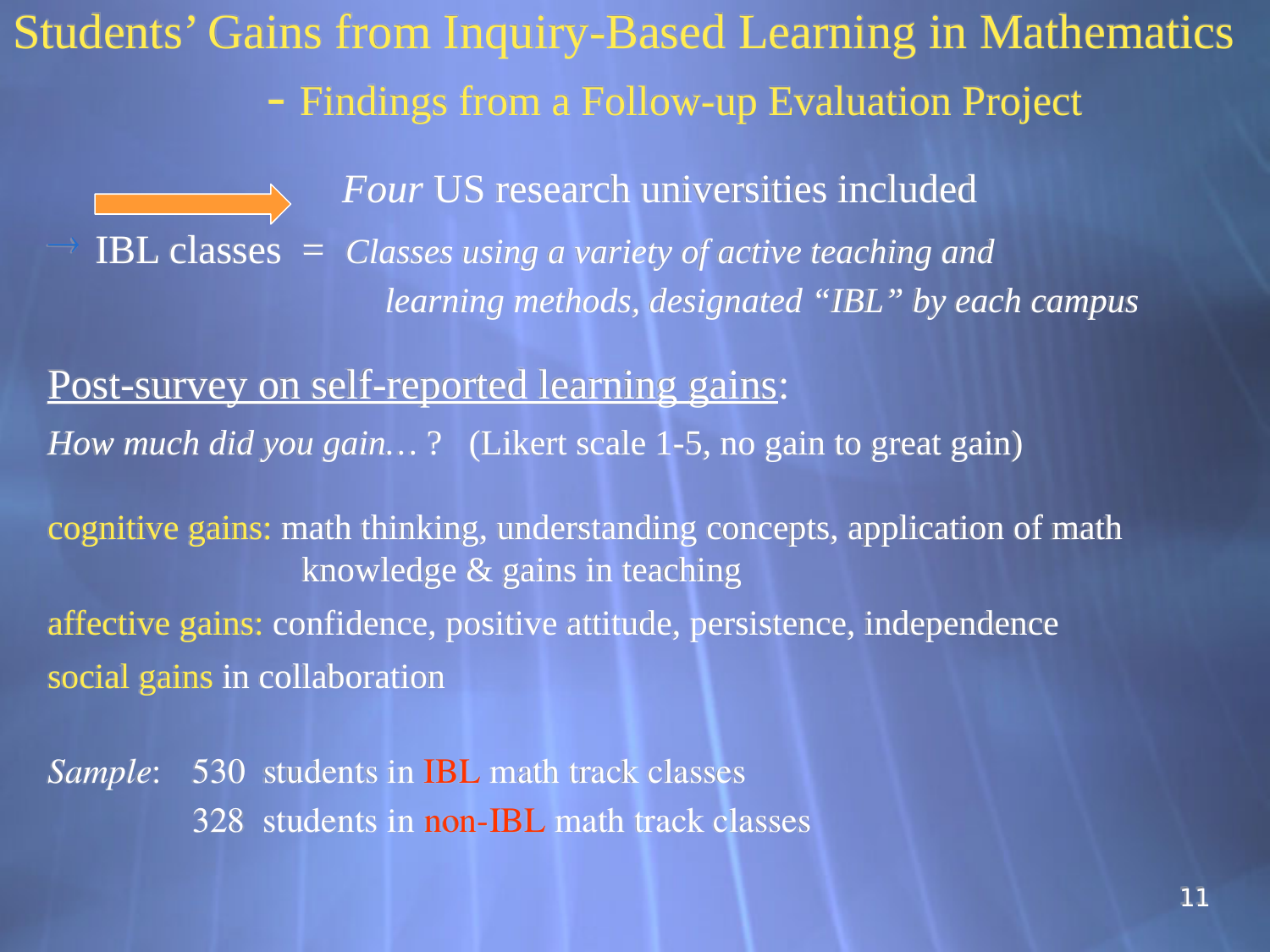

# Students’ Gains from Inquiry-Based Learning in Mathematics - Findings from a Follow-up Evaluation Project
   		    Four US research universities included
IBL classes  =  Classes using a variety of active teaching and 			    learning methods, designated “IBL” by each campus

Post-survey on self-reported learning gains:
How much did you gain… ?   (Likert scale 1-5, no gain to great gain)

cognitive gains: math thinking, understanding concepts, application of math 			knowledge & gains in teaching
affective gains: confidence, positive attitude, persistence, independence
social gains in collaboration

Sample: 	  530  students in IBL math track classes
	  328  students in non-IBL math track classes

11